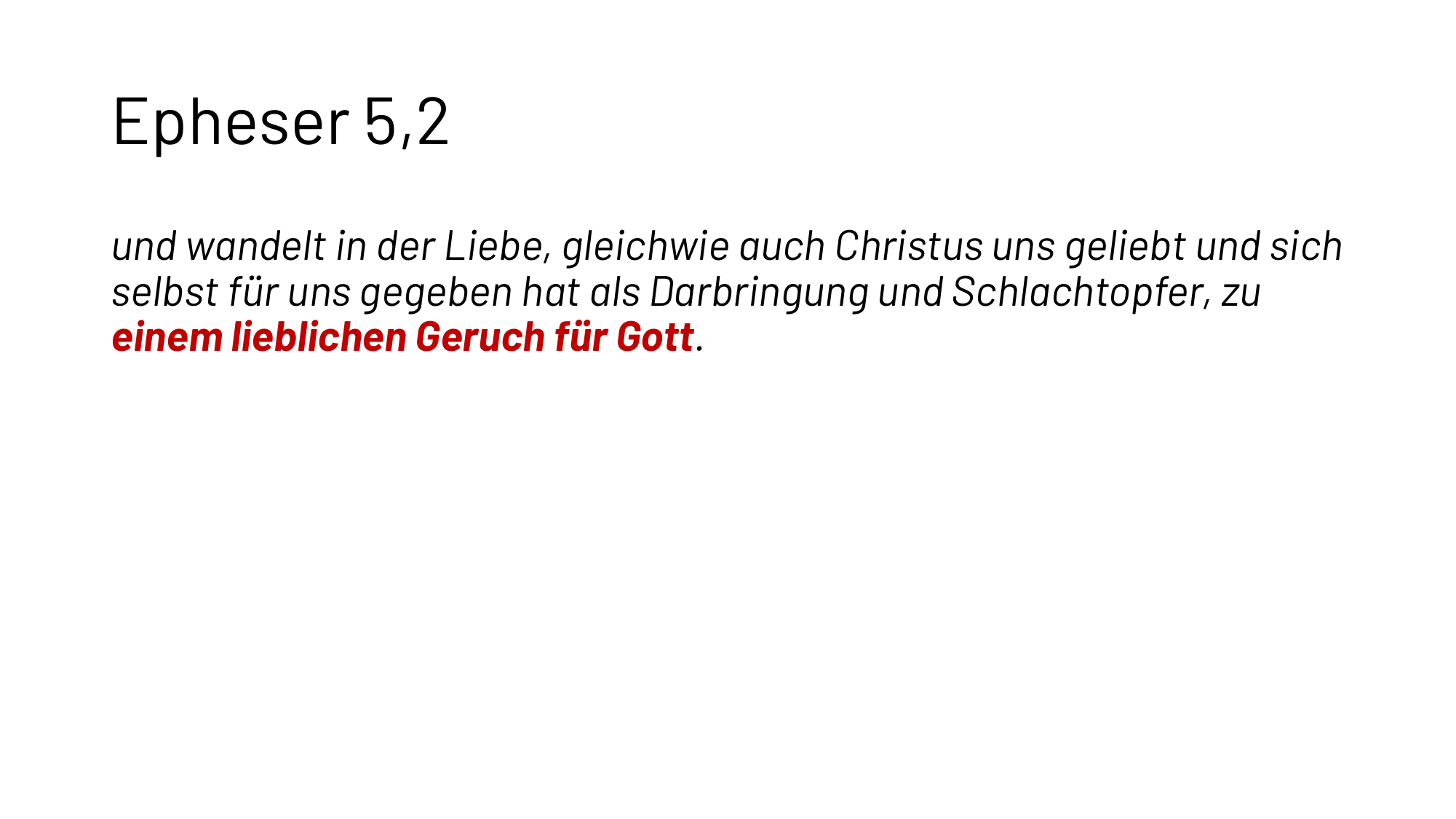

# Epheser 5,2
und wandelt in der Liebe, gleichwie auch Christus uns geliebt und sich selbst für uns gegeben hat als Darbringung und Schlachtopfer, zu einem lieblichen Geruch für Gott.